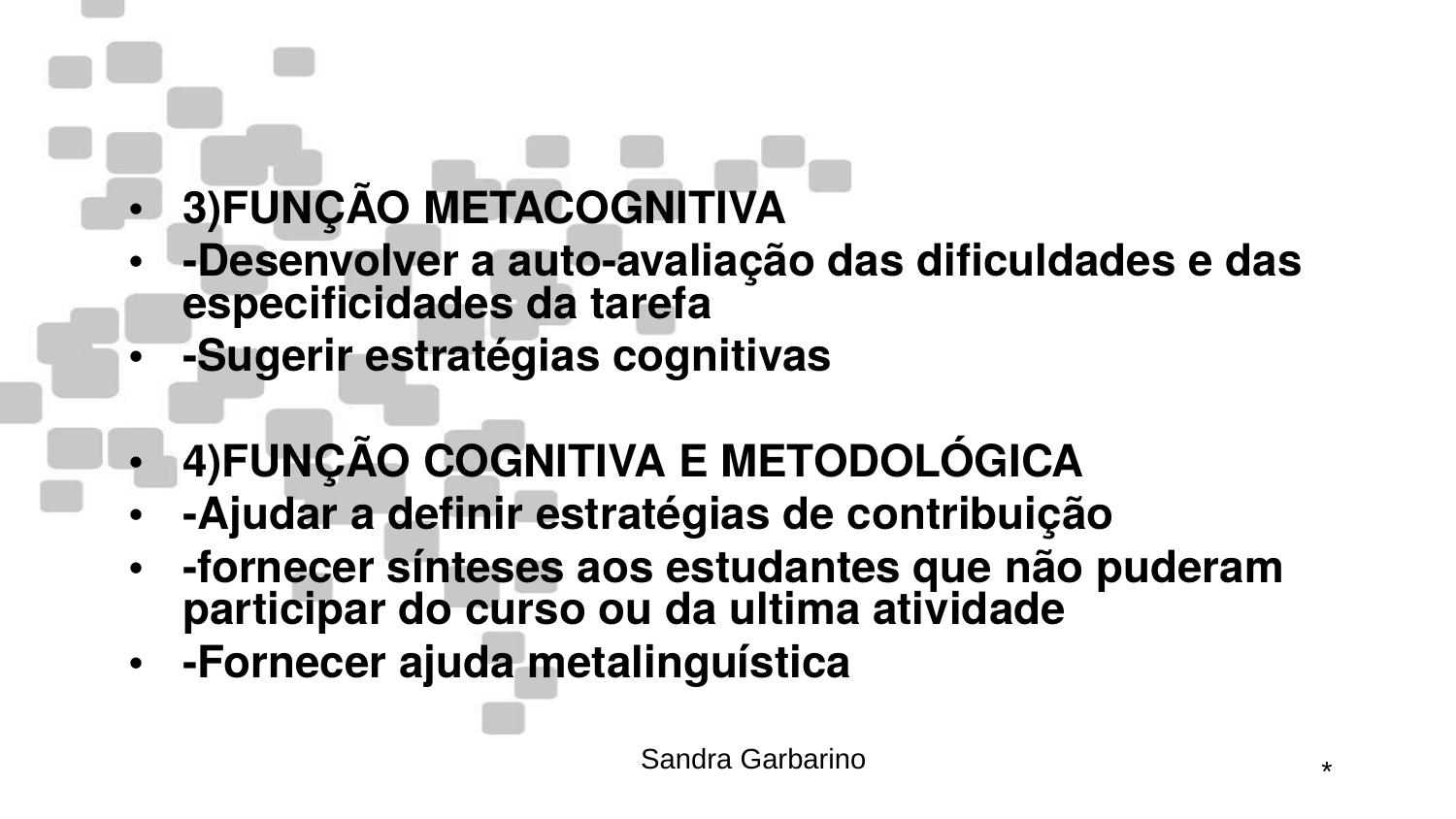

3)FUNÇÃO METACOGNITIVA
-Desenvolver a auto-avaliação das dificuldades e das especificidades da tarefa
-Sugerir estratégias cognitivas

4)FUNÇÃO COGNITIVA E METODOLÓGICA
-Ajudar a definir estratégias de contribuição
-fornecer sínteses aos estudantes que não puderam participar do curso ou da ultima atividade
-Fornecer ajuda metalinguística

Sandra Garbarino
*